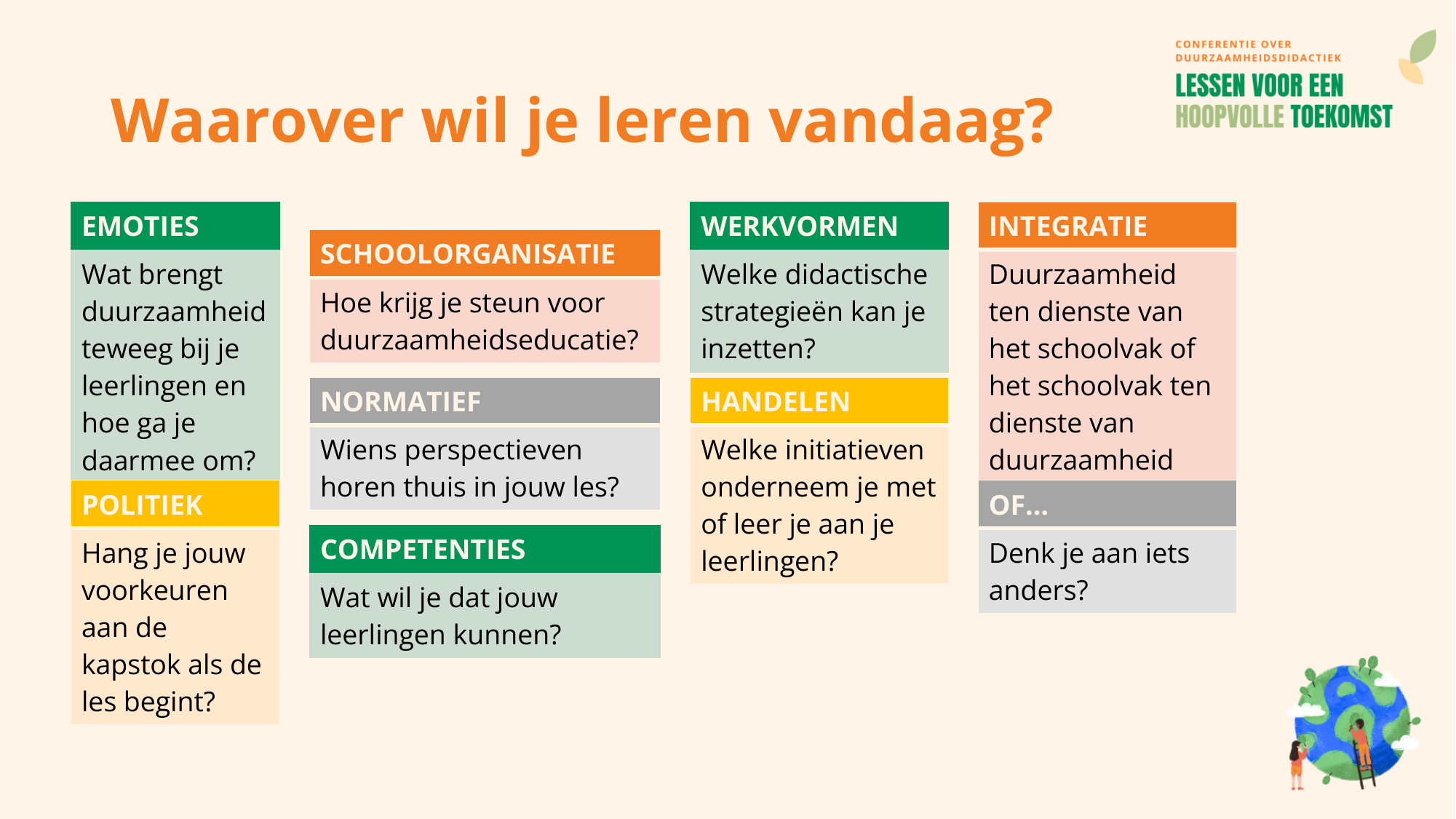

# Waarover wil je leren vandaag?
| Integratie |
| --- |
| Duurzaamheid ten dienste van het schoolvak of het schoolvak ten dienste van duurzaamheid |
| Emoties |
| --- |
| Wat brengt duurzaamheid teweeg bij je leerlingen en hoe ga je daarmee om? |
| Werkvormen |
| --- |
| Welke didactische strategieën kan je inzetten? |
| Schoolorganisatie |
| --- |
| Hoe krijg je steun voor duurzaamheidseducatie? |
| Normatief |
| --- |
| Wiens perspectieven horen thuis in jouw les? |
| Handelen |
| --- |
| Welke initiatieven onderneem je met of leer je aan je leerlingen? |
| Politiek |
| --- |
| Hang je jouw voorkeuren aan de kapstok als de les begint? |
| Of… |
| --- |
| Denk je aan iets anders? |
| Competenties |
| --- |
| Wat wil je dat jouw leerlingen kunnen? |